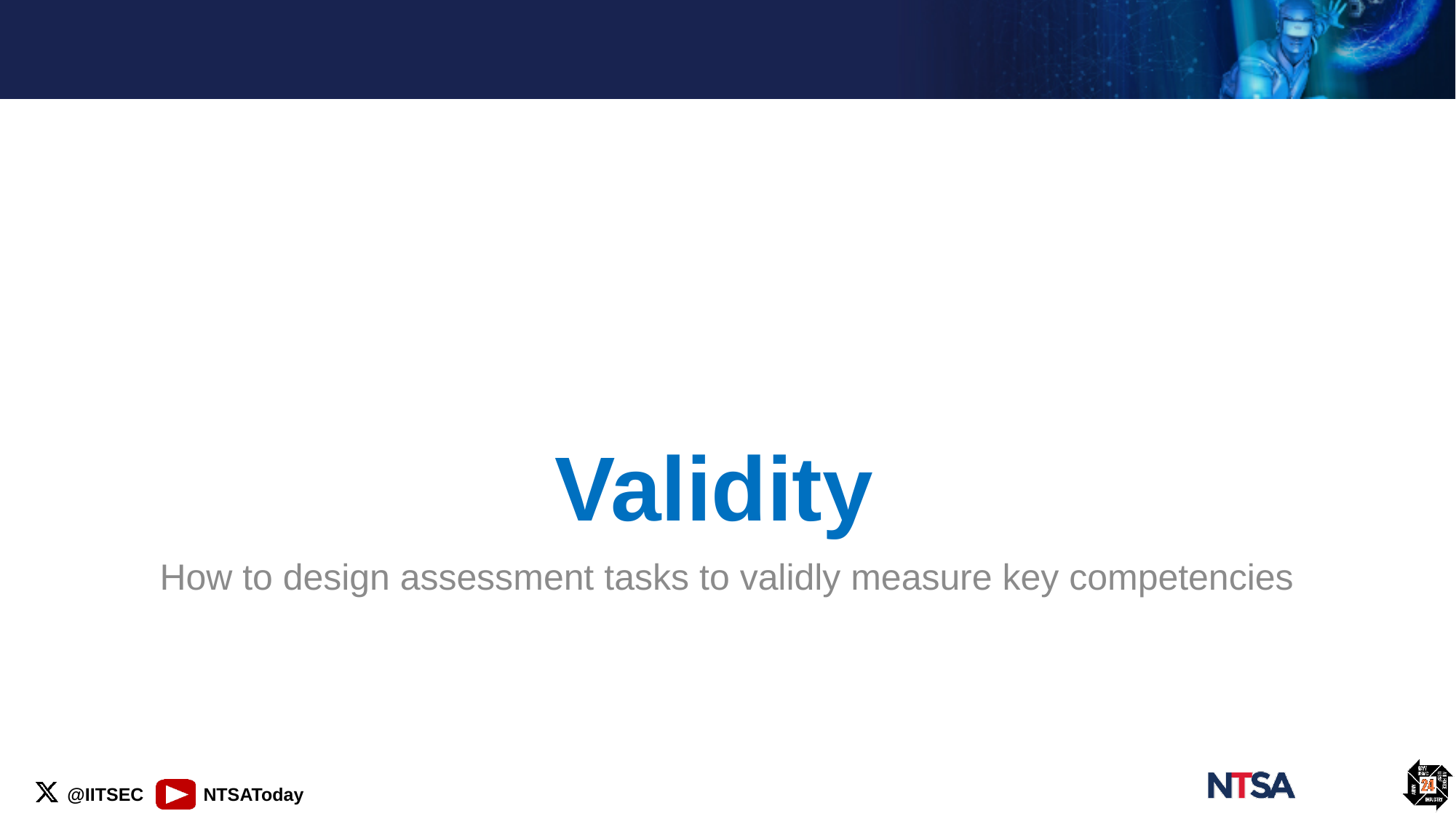

# Validity
How to design assessment tasks to validly measure key competencies